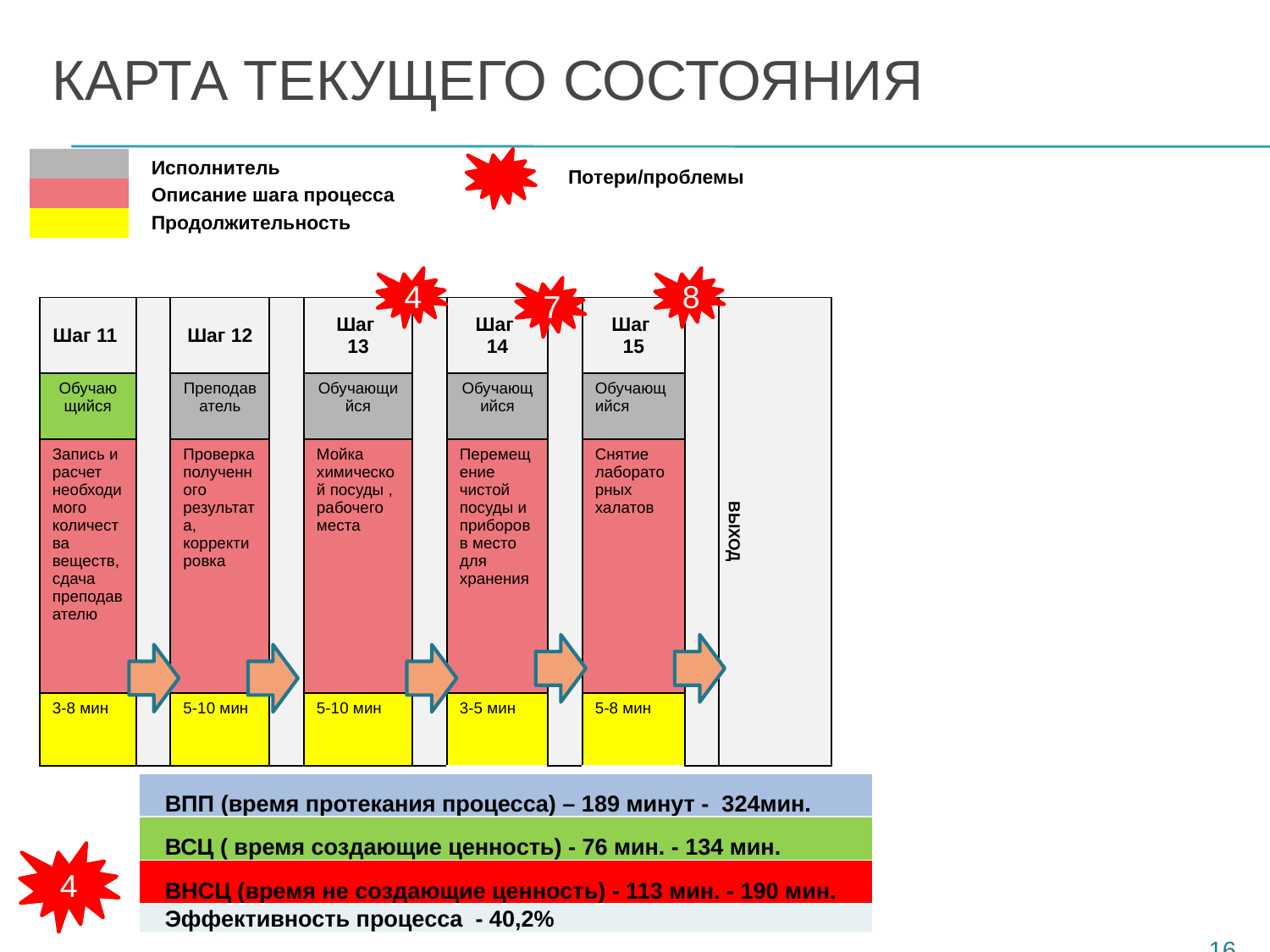

# Карта текущего состояния

Исполнитель

Описание шага процесса

Продолжительность

Потери/проблемы

4
8
7
| Шаг 11 |  | Шаг 12 |  | Шаг 13 |  | Шаг 14 |  | Шаг 15 |  | ВЫХОД |
| --- | --- | --- | --- | --- | --- | --- | --- | --- | --- | --- |
| Обучающийся |  | Преподаватель |  | Обучающийся |  | Обучающийся |  | Обучающийся |  |  |
| Запись и расчет необходимого количества веществ, сдача преподавателю |  | Проверка полученного результата, корректировка |  | Мойка химической посуды , рабочего места |  | Перемещение чистой посуды и приборов в место для хранения |  | Снятие лабораторных халатов |  |  |
| 3-8 мин |  | 5-10 мин |  | 5-10 мин |  | 3-5 мин |  | 5-8 мин |  |  |

| ВПП (время протекания процесса) – 189 минут - 324мин. |
| --- |
| ВСЦ ( время создающие ценность) - 76 мин. - 134 мин. |
| ВНСЦ (время не создающие ценность) - 113 мин. - 190 мин. |
| Эффективность процесса - 40,2% |
4

16